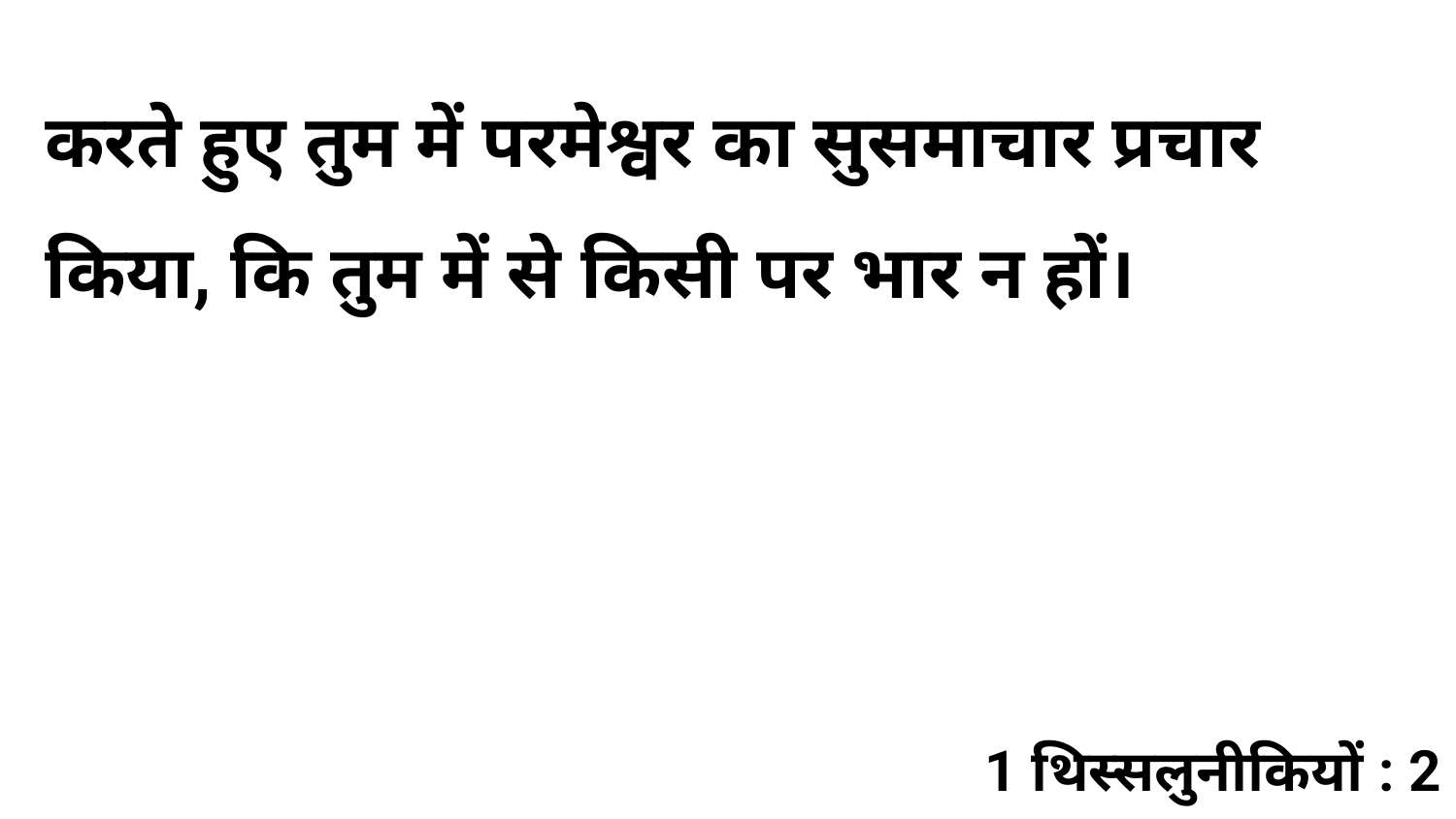

करते हुए तुम में परमेश्वर का सुसमाचार प्रचार किया, कि तुम में से किसी पर भार न हों।
1 थिस्सलुनीकियों : 2